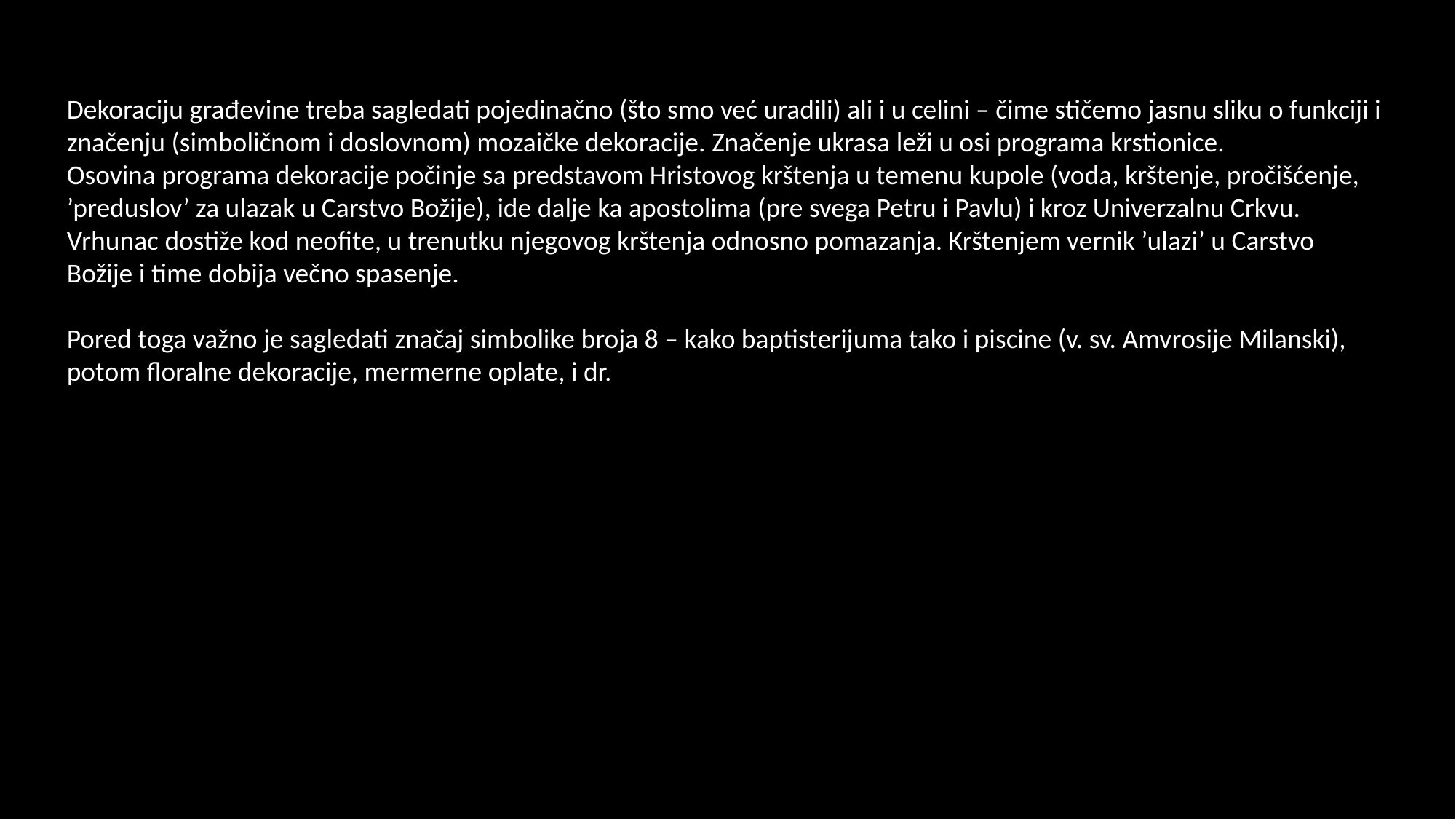

Dekoraciju građevine treba sagledati pojedinačno (što smo već uradili) ali i u celini – čime stičemo jasnu sliku o funkciji i značenju (simboličnom i doslovnom) mozaičke dekoracije. Značenje ukrasa leži u osi programa krstionice.
Osovina programa dekoracije počinje sa predstavom Hristovog krštenja u temenu kupole (voda, krštenje, pročišćenje, ’preduslov’ za ulazak u Carstvo Božije), ide dalje ka apostolima (pre svega Petru i Pavlu) i kroz Univerzalnu Crkvu. Vrhunac dostiže kod neofite, u trenutku njegovog krštenja odnosno pomazanja. Krštenjem vernik ’ulazi’ u Carstvo Božije i time dobija večno spasenje.

Pored toga važno je sagledati značaj simbolike broja 8 – kako baptisterijuma tako i piscine (v. sv. Amvrosije Milanski), potom floralne dekoracije, mermerne oplate, i dr.